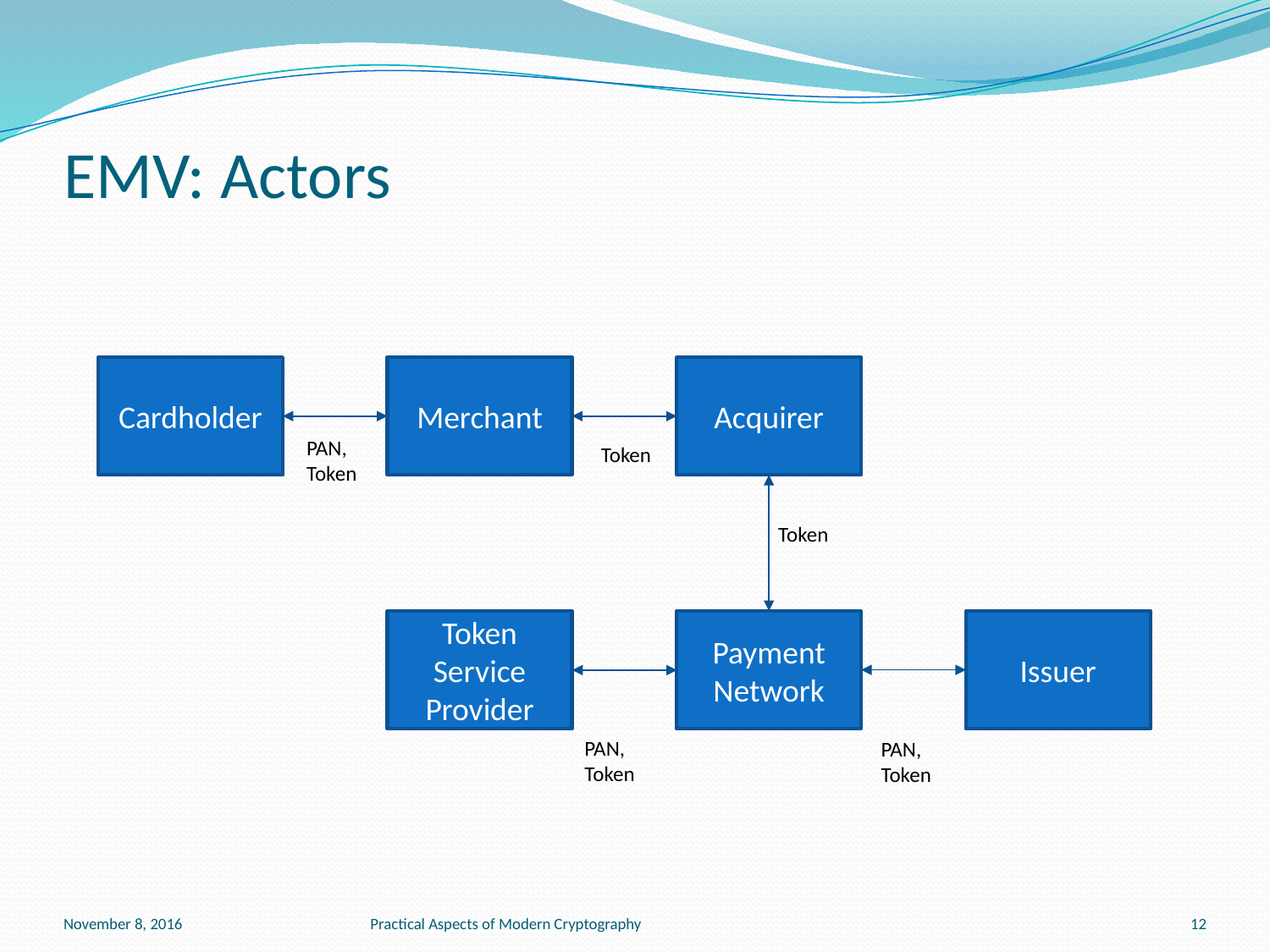

# EMV: Actors
Cardholder
Merchant
Acquirer
PAN, Token
Token
Token
Token Service Provider
Payment Network
Issuer
PAN,
Token
PAN, Token
November 8, 2016
Practical Aspects of Modern Cryptography
12